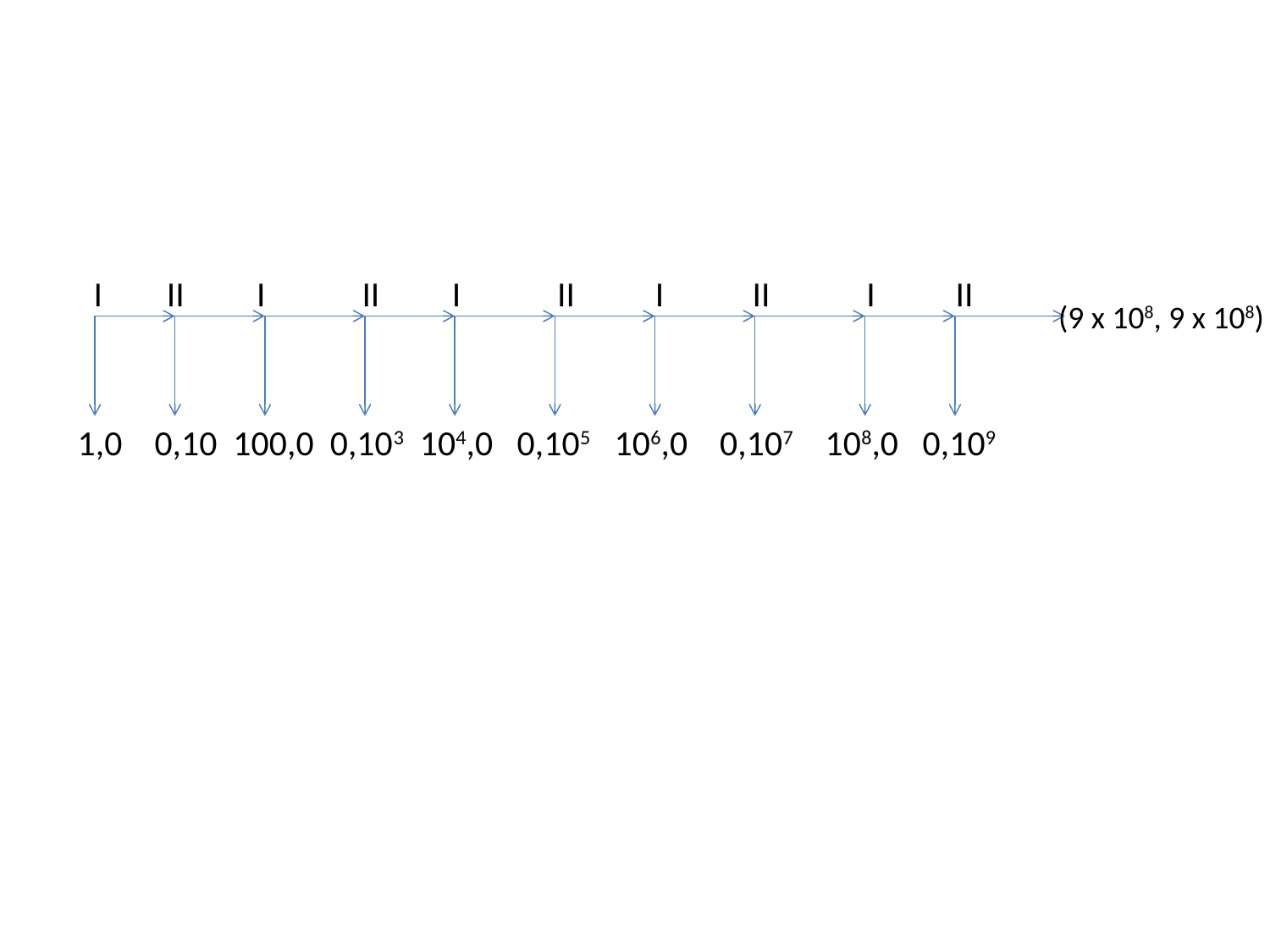

I        II         I            II         I            II          I           II            I          II

1,0    0,10  100,0  0,103  104,0   0,105   106,0    0,107    108,0   0,109
(9 x 108, 9 x 108)